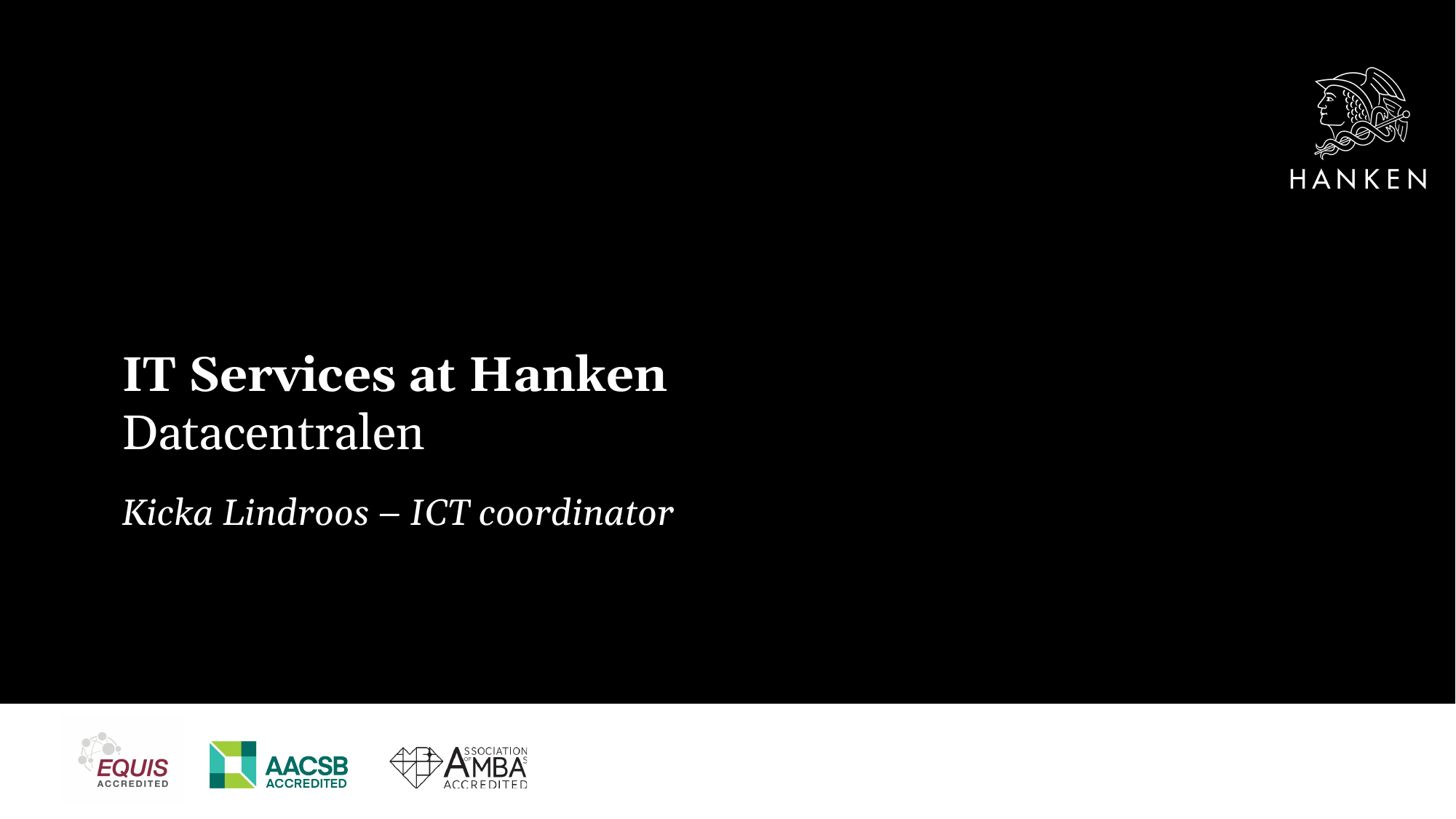

# IT Services at Hanken Datacentralen
Kicka Lindroos – ICT coordinator